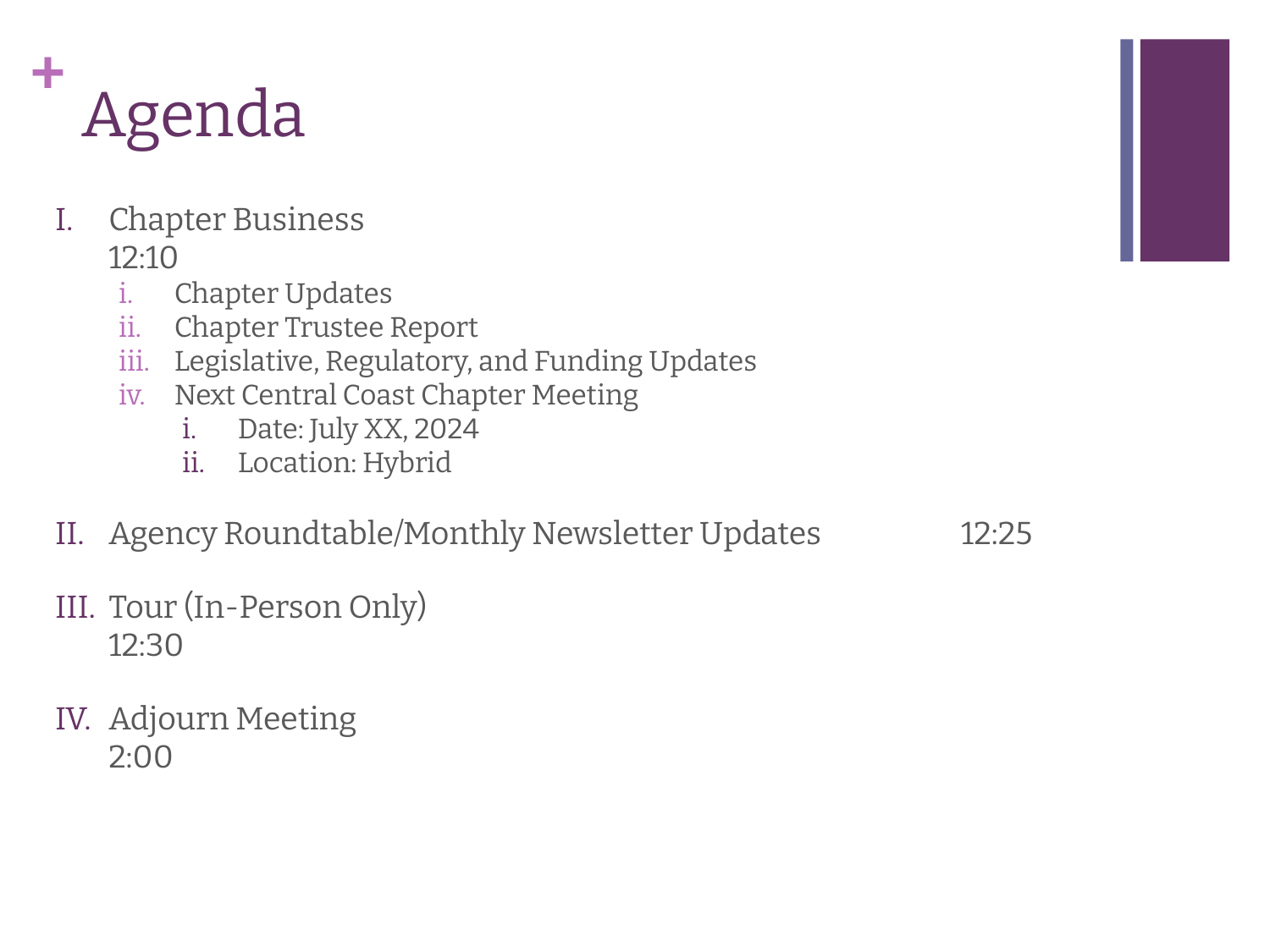

# Agenda
Chapter Business	12:10
Chapter Updates
Chapter Trustee Report
Legislative, Regulatory, and Funding Updates
Next Central Coast Chapter Meeting
Date: July XX, 2024
Location: Hybrid
Agency Roundtable/Monthly Newsletter Updates                      12:25
Tour (In-Person Only)	12:30
Adjourn Meeting 	2:00